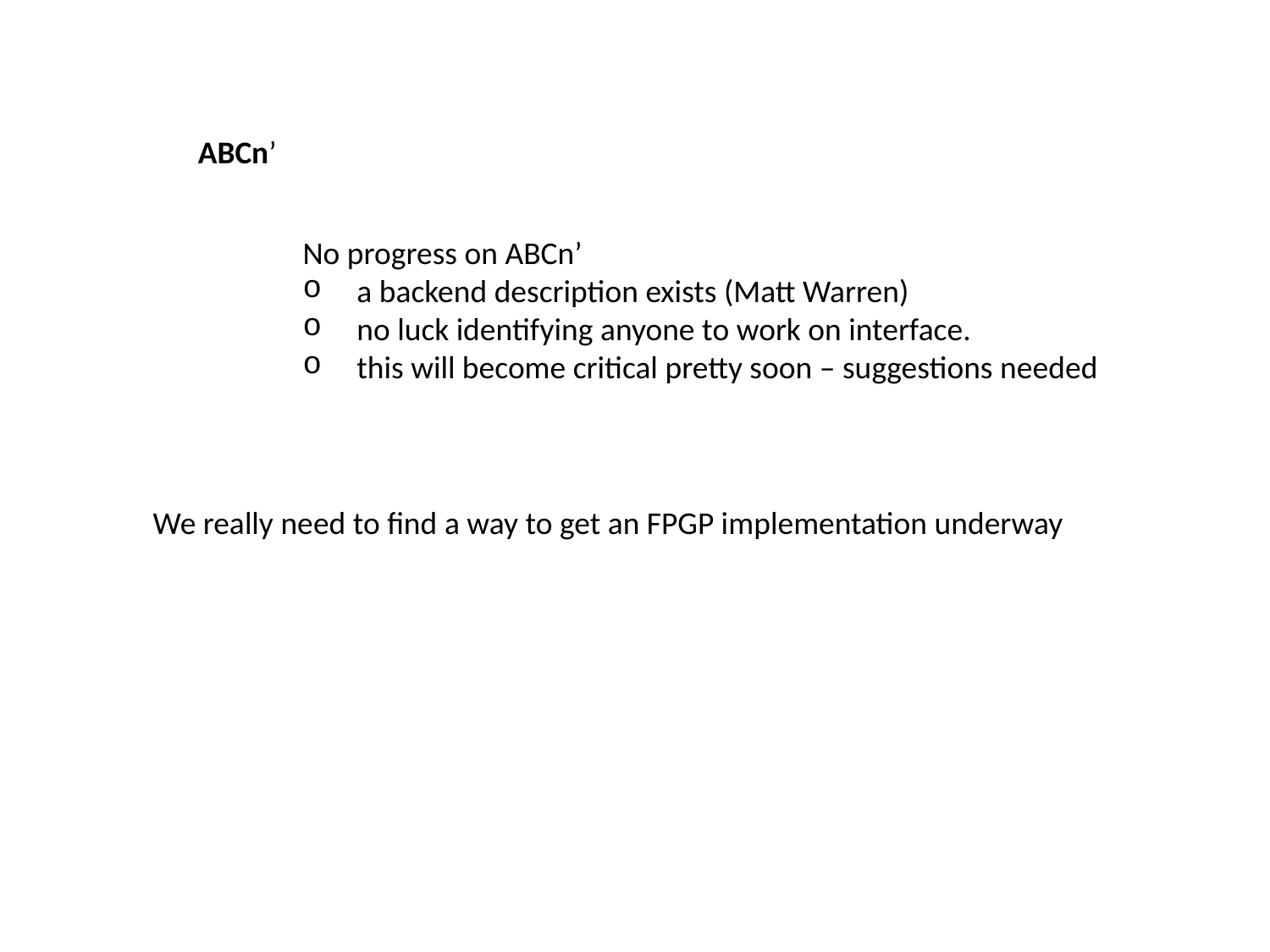

ABCn’
No progress on ABCn’
  a backend description exists (Matt Warren)
  no luck identifying anyone to work on interface.
  this will become critical pretty soon – suggestions needed
We really need to find a way to get an FPGP implementation underway